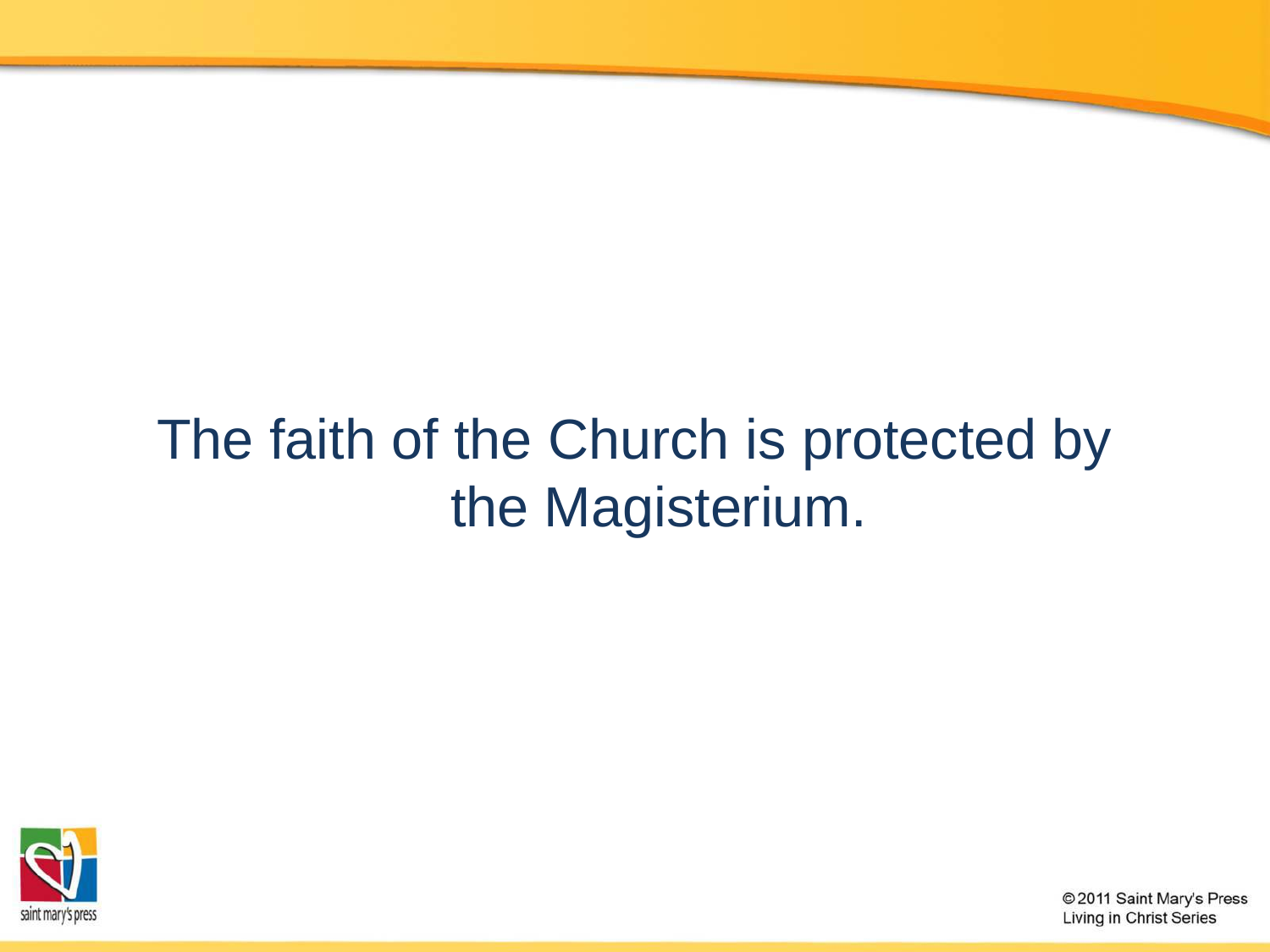

The faith of the Church is protected by the Magisterium.